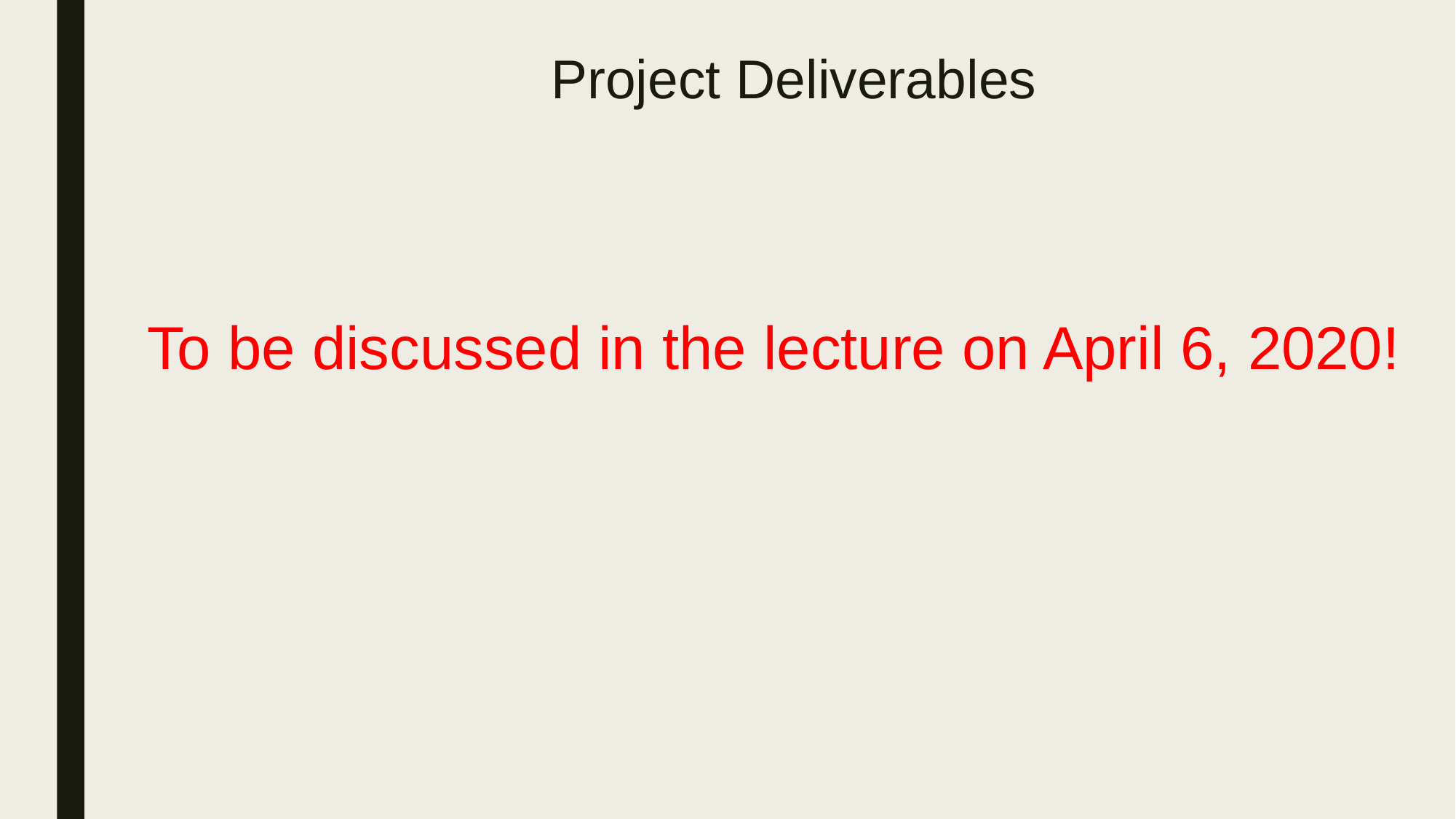

Project Deliverables
To be discussed in the lecture on April 6, 2020!